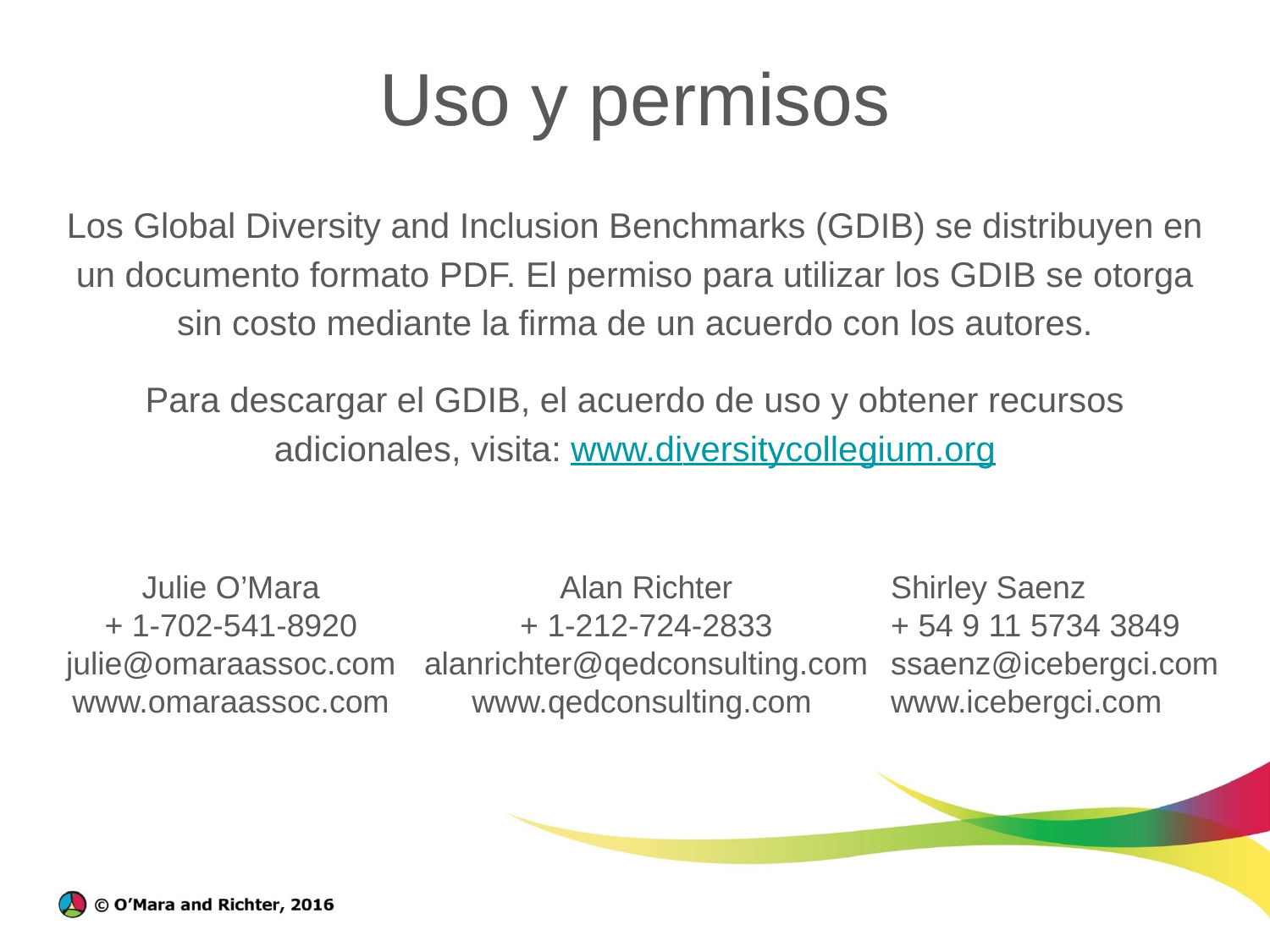

# Uso y permisos
Los Global Diversity and Inclusion Benchmarks (GDIB) se distribuyen en un documento formato PDF. El permiso para utilizar los GDIB se otorga sin costo mediante la firma de un acuerdo con los autores.
Para descargar el GDIB, el acuerdo de uso y obtener recursos adicionales, visita: www.diversitycollegium.org
Julie O’Mara
+ 1-702-541-8920
julie@omaraassoc.com
www.omaraassoc.com
Alan Richter
+ 1-212-724-2833
alanrichter@qedconsulting.com
www.qedconsulting.com
Shirley Saenz
+ 54 9 11 5734 3849
ssaenz@icebergci.com
www.icebergci.com